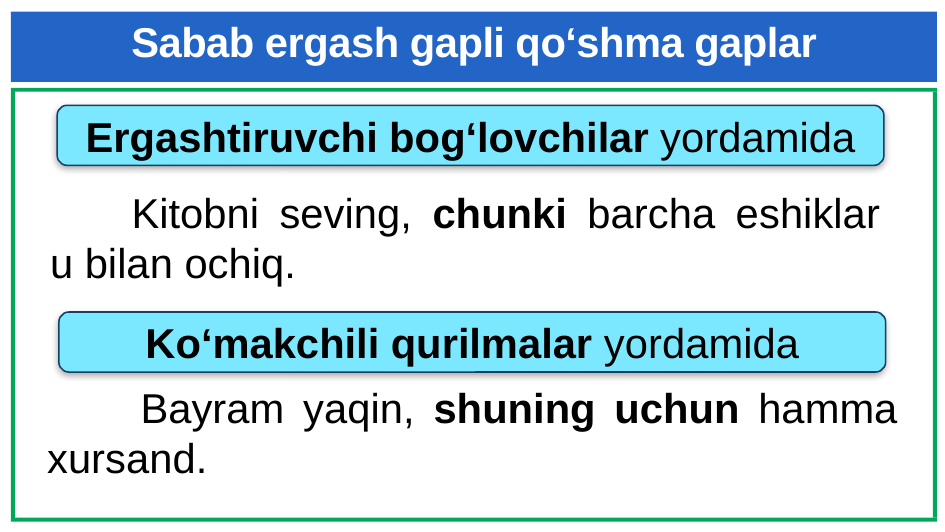

# Sabab ergash gapli qo‘shma gaplar
Ergashtiruvchi bog‘lovchilar yordamida
    Kitobni seving, chunki barcha eshiklar
u bilan ochiq.
Ko‘makchili qurilmalar yordamida
     Bayram yaqin, shuning uchun hamma xursand.